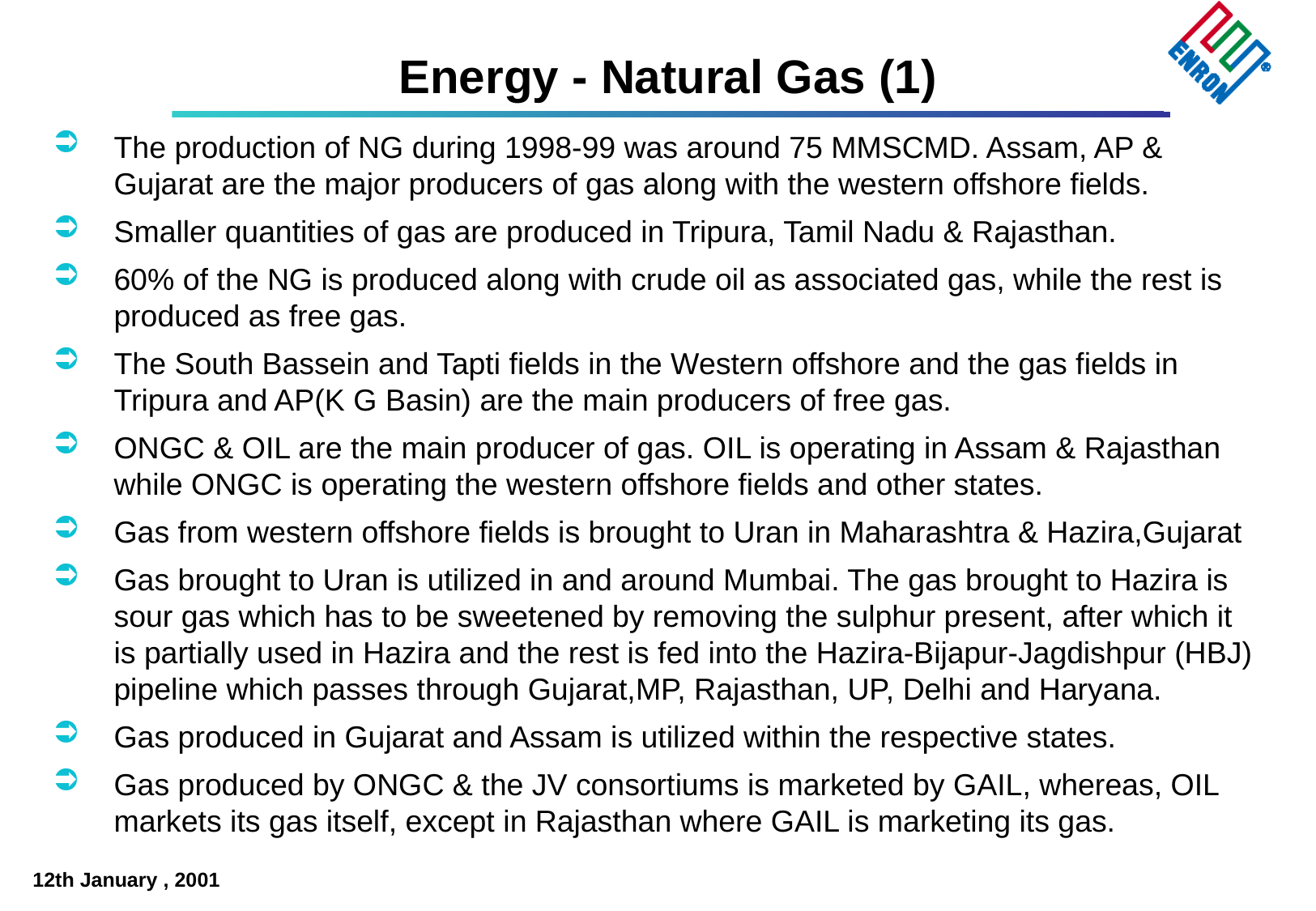

# Energy - Natural Gas (1)
The production of NG during 1998-99 was around 75 MMSCMD. Assam, AP & Gujarat are the major producers of gas along with the western offshore fields.
Smaller quantities of gas are produced in Tripura, Tamil Nadu & Rajasthan.
60% of the NG is produced along with crude oil as associated gas, while the rest is produced as free gas.
The South Bassein and Tapti fields in the Western offshore and the gas fields in Tripura and AP(K G Basin) are the main producers of free gas.
ONGC & OIL are the main producer of gas. OIL is operating in Assam & Rajasthan while ONGC is operating the western offshore fields and other states.
Gas from western offshore fields is brought to Uran in Maharashtra & Hazira,Gujarat
Gas brought to Uran is utilized in and around Mumbai. The gas brought to Hazira is sour gas which has to be sweetened by removing the sulphur present, after which it is partially used in Hazira and the rest is fed into the Hazira-Bijapur-Jagdishpur (HBJ) pipeline which passes through Gujarat,MP, Rajasthan, UP, Delhi and Haryana.
Gas produced in Gujarat and Assam is utilized within the respective states.
Gas produced by ONGC & the JV consortiums is marketed by GAIL, whereas, OIL markets its gas itself, except in Rajasthan where GAIL is marketing its gas.